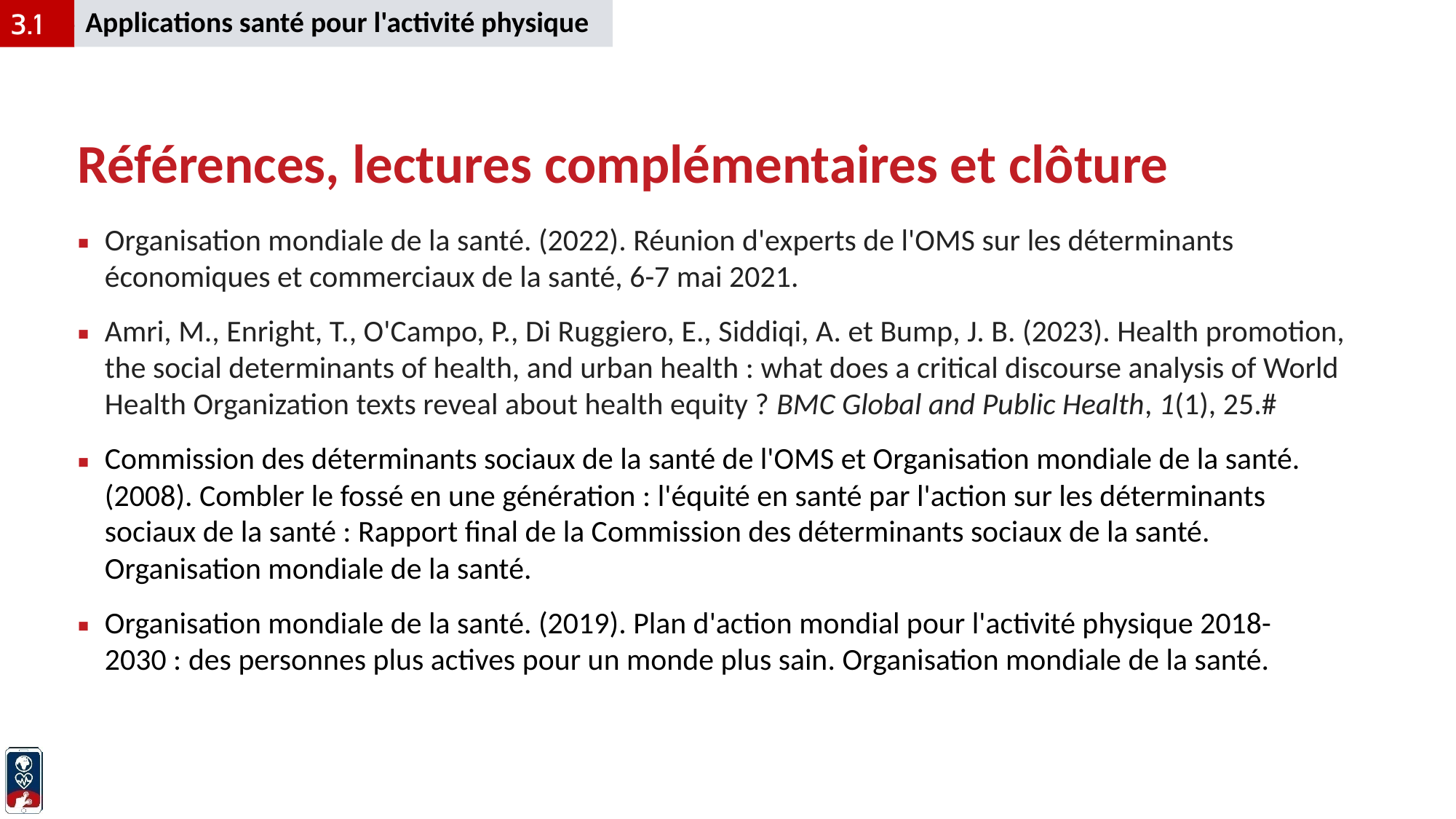

Applications santé pour l'activité physique
3.1
# Références, lectures complémentaires et clôture
Organisation mondiale de la santé. (2022). Réunion d'experts de l'OMS sur les déterminants économiques et commerciaux de la santé, 6-7 mai 2021.
Amri, M., Enright, T., O'Campo, P., Di Ruggiero, E., Siddiqi, A. et Bump, J. B. (2023). Health promotion, the social determinants of health, and urban health : what does a critical discourse analysis of World Health Organization texts reveal about health equity ? BMC Global and Public Health, 1(1), 25.#
Commission des déterminants sociaux de la santé de l'OMS et Organisation mondiale de la santé. (2008). Combler le fossé en une génération : l'équité en santé par l'action sur les déterminants sociaux de la santé : Rapport final de la Commission des déterminants sociaux de la santé. Organisation mondiale de la santé.
Organisation mondiale de la santé. (2019). Plan d'action mondial pour l'activité physique 2018-2030 : des personnes plus actives pour un monde plus sain. Organisation mondiale de la santé.